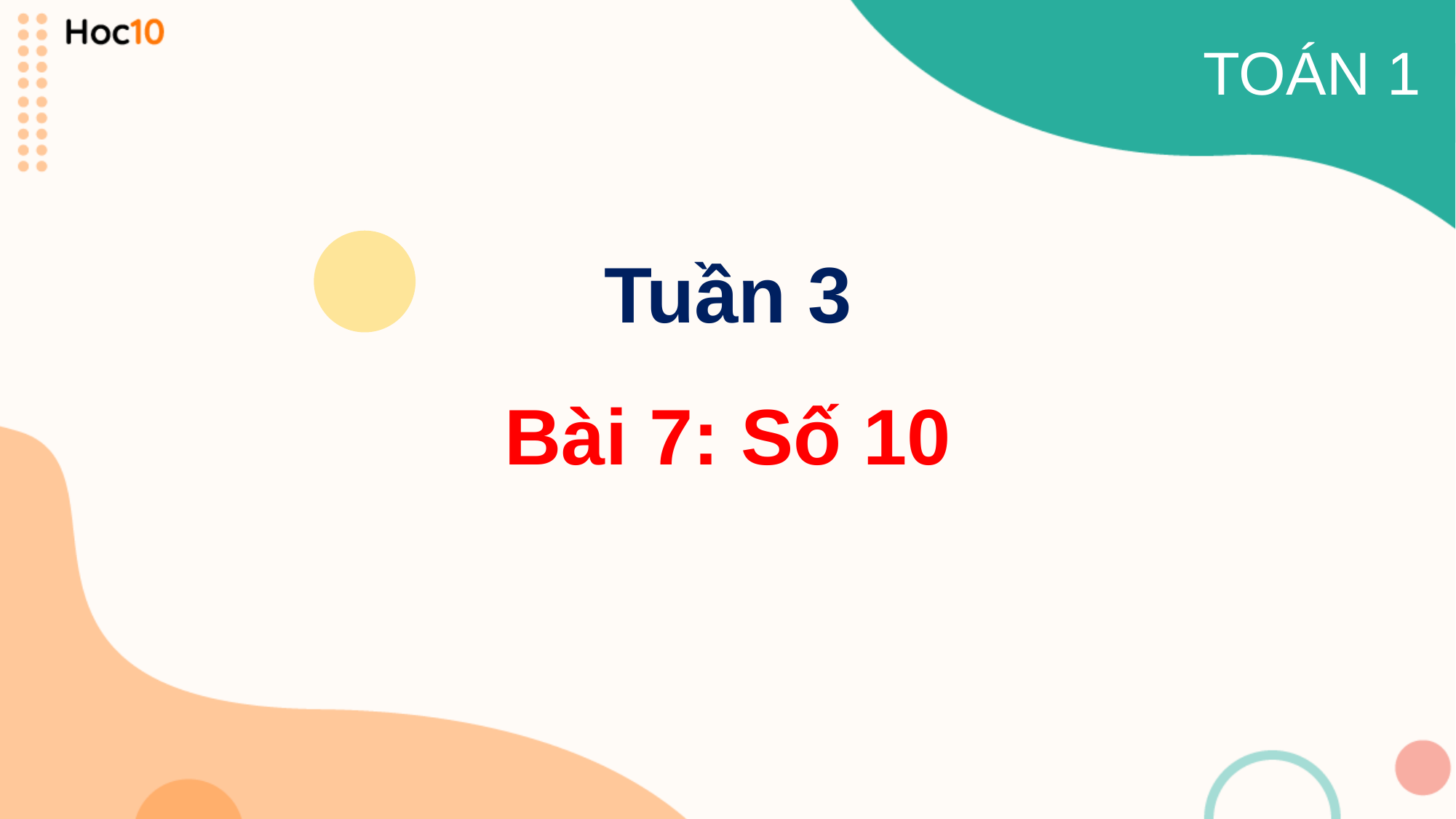

TOÁN 1
Tuần 3
Bài 7: Số 10